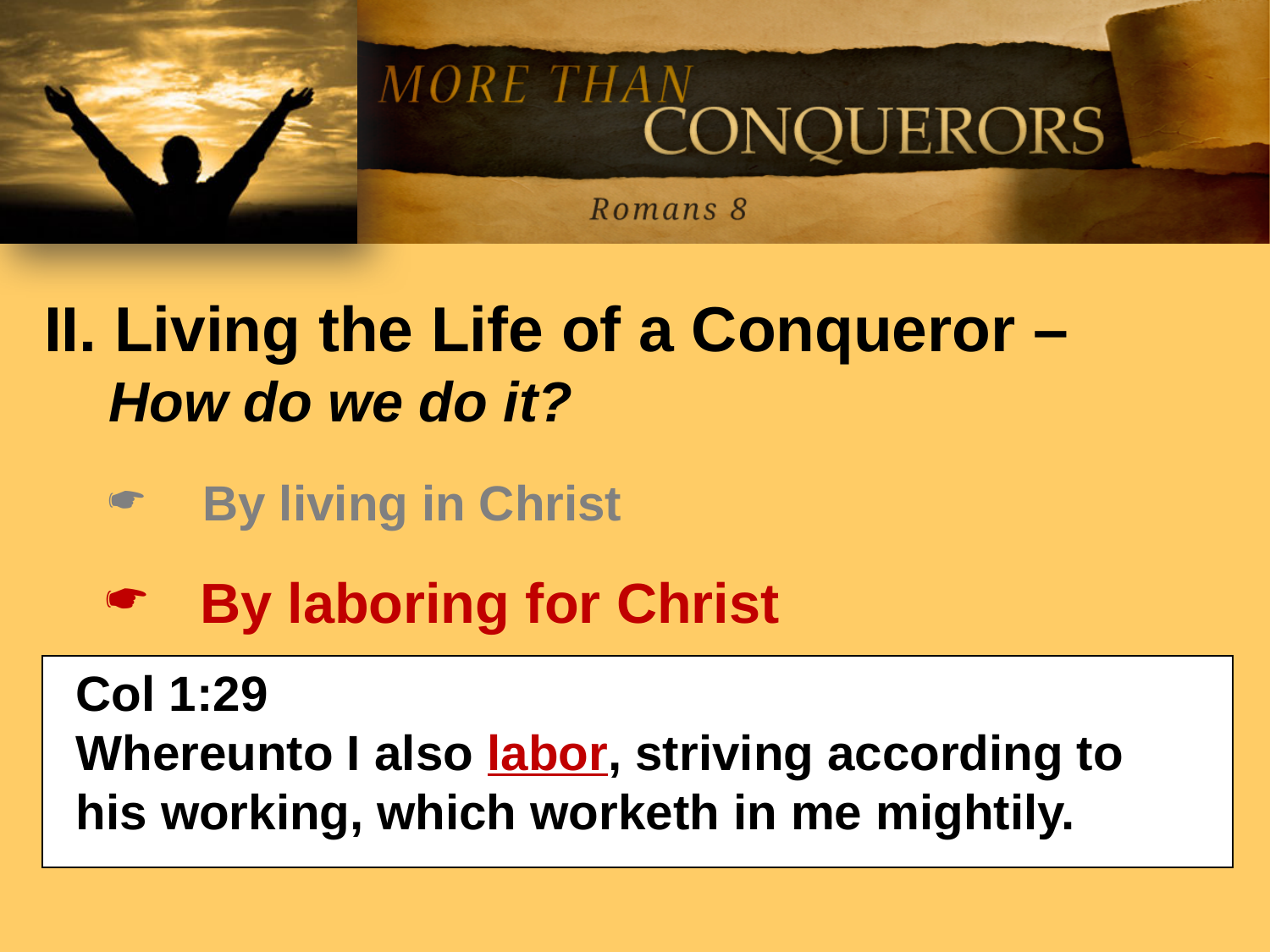

II. Living the Life of a Conqueror – How do we do it?
By living in Christ
By laboring for Christ

Col 1:29
Whereunto I also labor, striving according to his working, which worketh in me mightily.